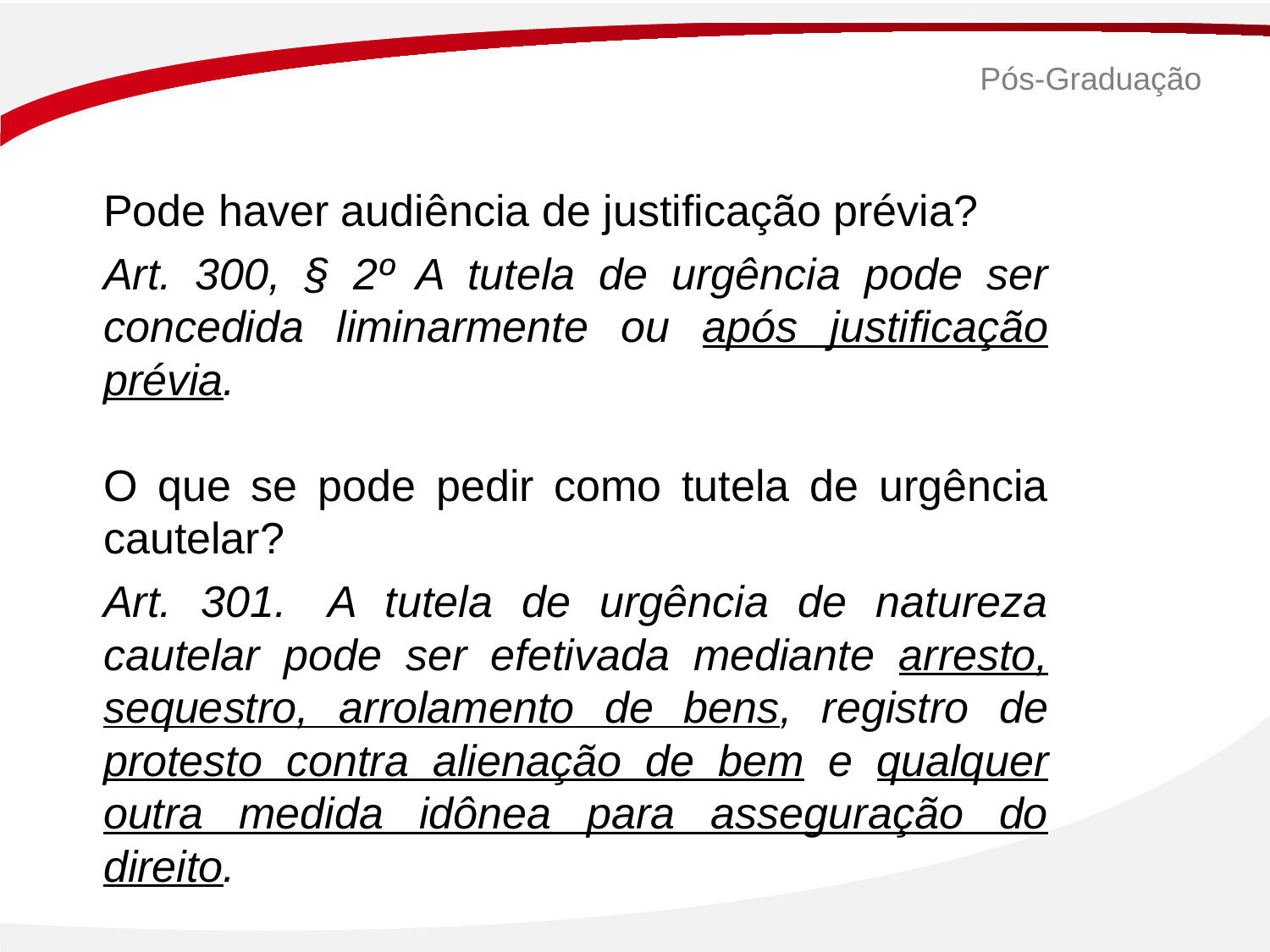

# Pós-Graduação

Pode haver audiência de justificação prévia?

Art. 300, § 2º A tutela de urgência pode ser concedida liminarmente ou após justificação prévia.

O que se pode pedir como tutela de urgência cautelar?

Art. 301.  A tutela de urgência de natureza cautelar pode ser efetivada mediante arresto, sequestro, arrolamento de bens, registro de protesto contra alienação de bem e qualquer outra medida idônea para asseguração do direito.